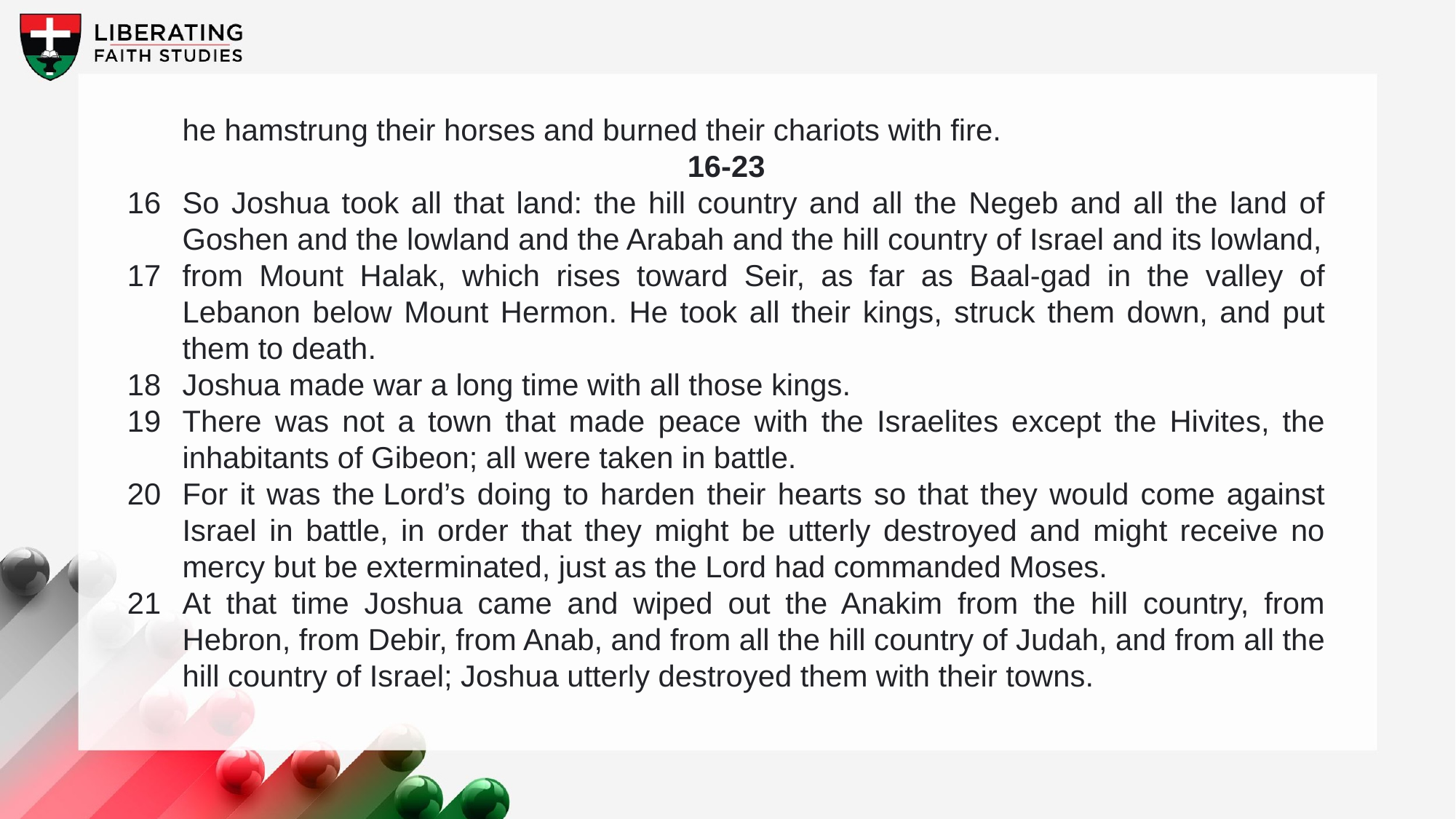

he hamstrung their horses and burned their chariots with fire.
16-23
16	So Joshua took all that land: the hill country and all the Negeb and all the land of Goshen and the lowland and the Arabah and the hill country of Israel and its lowland,
17	from Mount Halak, which rises toward Seir, as far as Baal-gad in the valley of Lebanon below Mount Hermon. He took all their kings, struck them down, and put them to death.
18	Joshua made war a long time with all those kings.
19	There was not a town that made peace with the Israelites except the Hivites, the inhabitants of Gibeon; all were taken in battle.
20	For it was the Lord’s doing to harden their hearts so that they would come against Israel in battle, in order that they might be utterly destroyed and might receive no mercy but be exterminated, just as the Lord had commanded Moses.
21	At that time Joshua came and wiped out the Anakim from the hill country, from Hebron, from Debir, from Anab, and from all the hill country of Judah, and from all the hill country of Israel; Joshua utterly destroyed them with their towns.